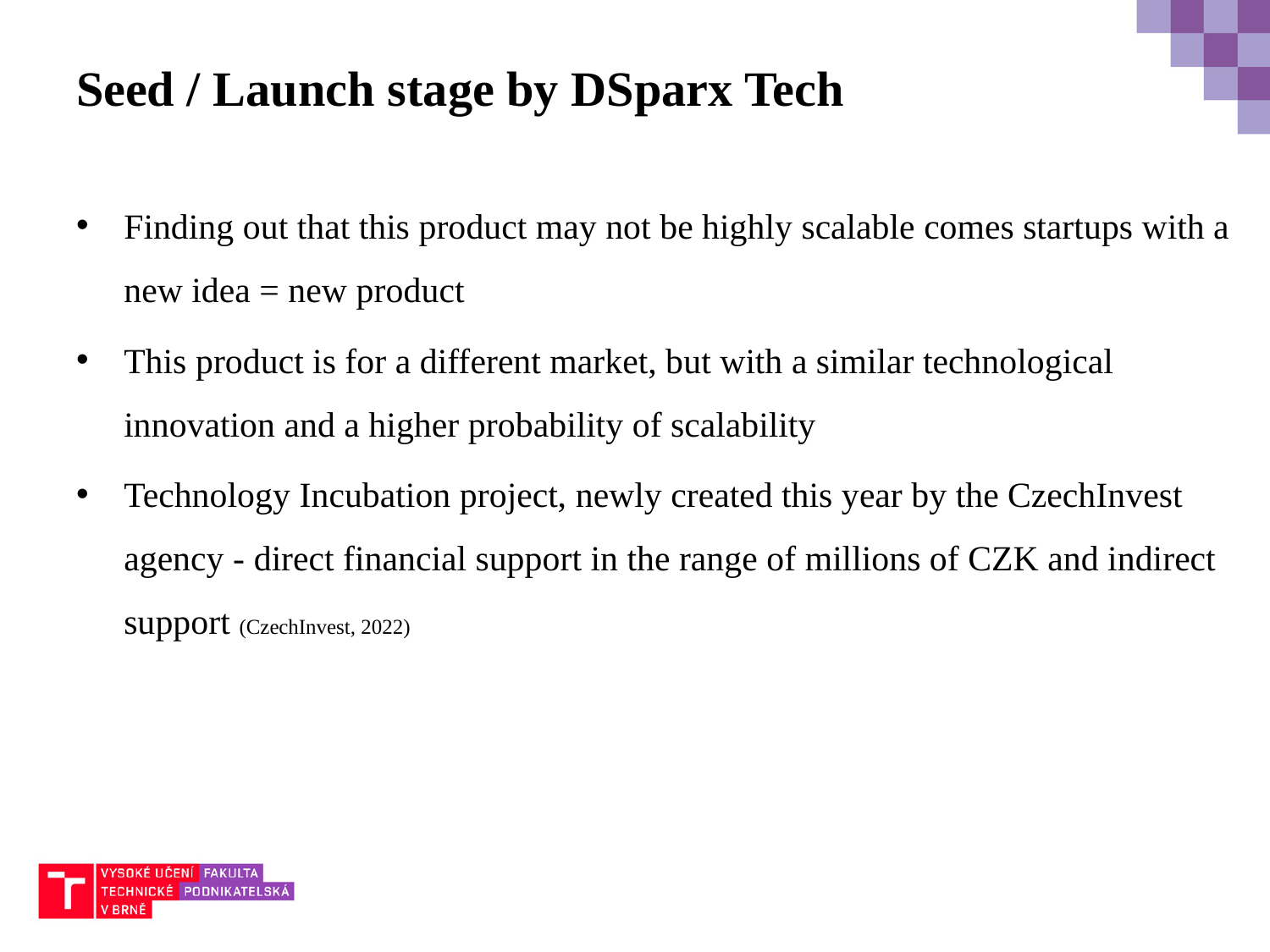

# Seed / Launch stage by DSparx Tech
Finding out that this product may not be highly scalable comes startups with a new idea = new product
This product is for a different market, but with a similar technological innovation and a higher probability of scalability
Technology Incubation project, newly created this year by the CzechInvest agency - direct financial support in the range of millions of CZK and indirect support (CzechInvest, 2022)